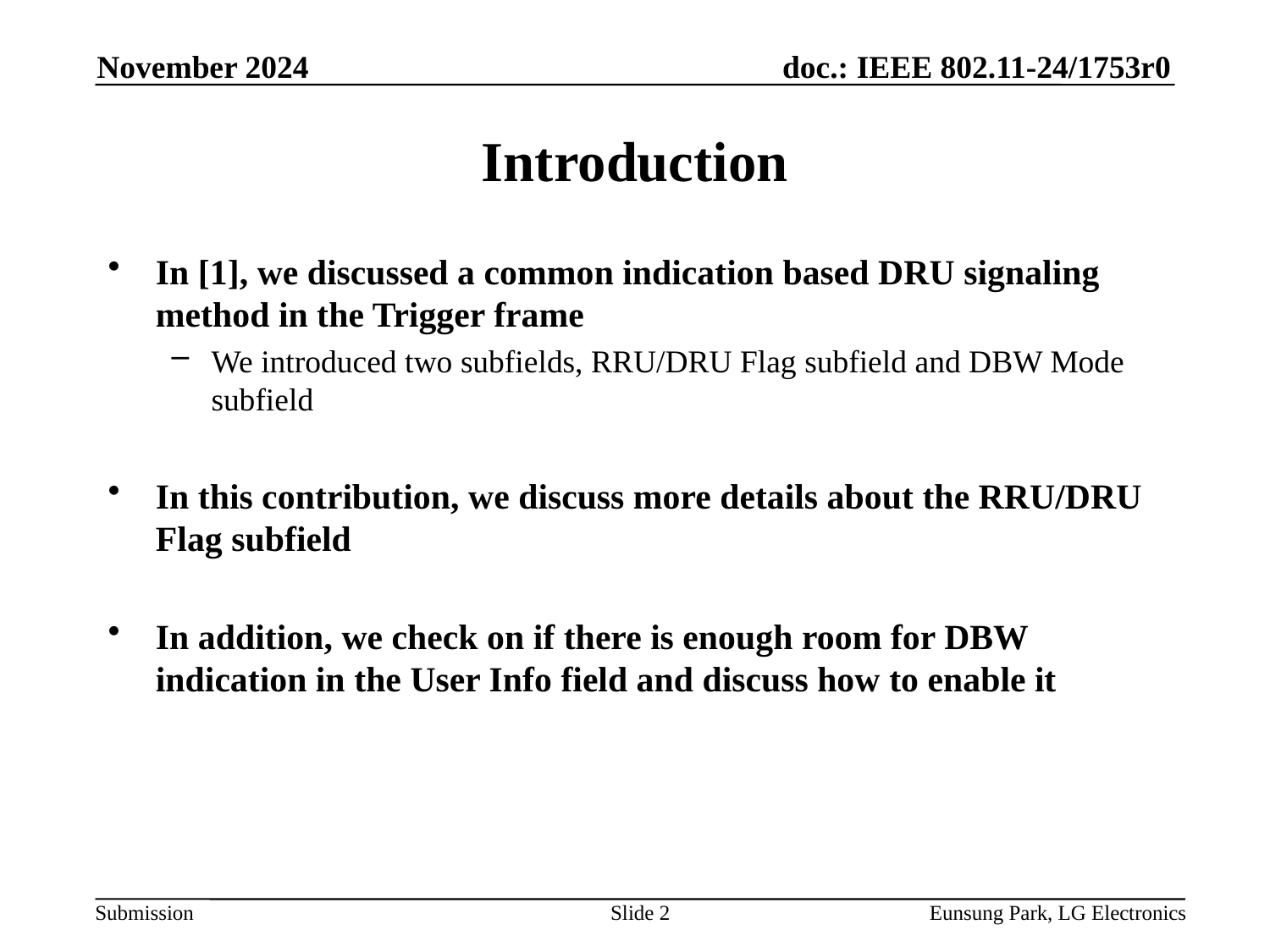

November 2024
# Introduction
In [1], we discussed a common indication based DRU signaling method in the Trigger frame
We introduced two subfields, RRU/DRU Flag subfield and DBW Mode subfield

In this contribution, we discuss more details about the RRU/DRU Flag subfield

In addition, we check on if there is enough room for DBW indication in the User Info field and discuss how to enable it
Slide 2
Eunsung Park, LG Electronics